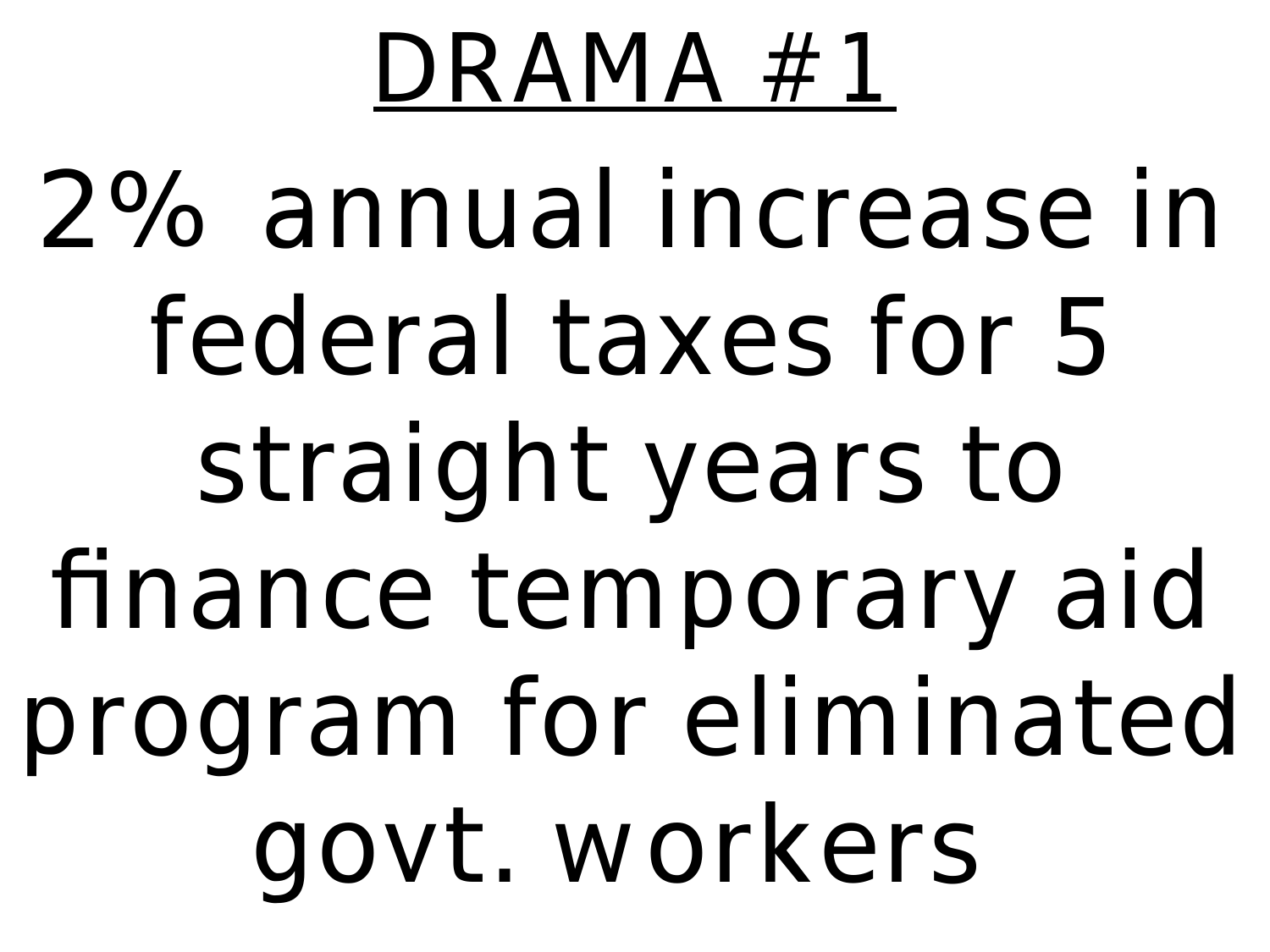

DRAMA #1
2% annual increase in federal taxes for 5 straight years to finance temporary aid program for eliminated govt. workers